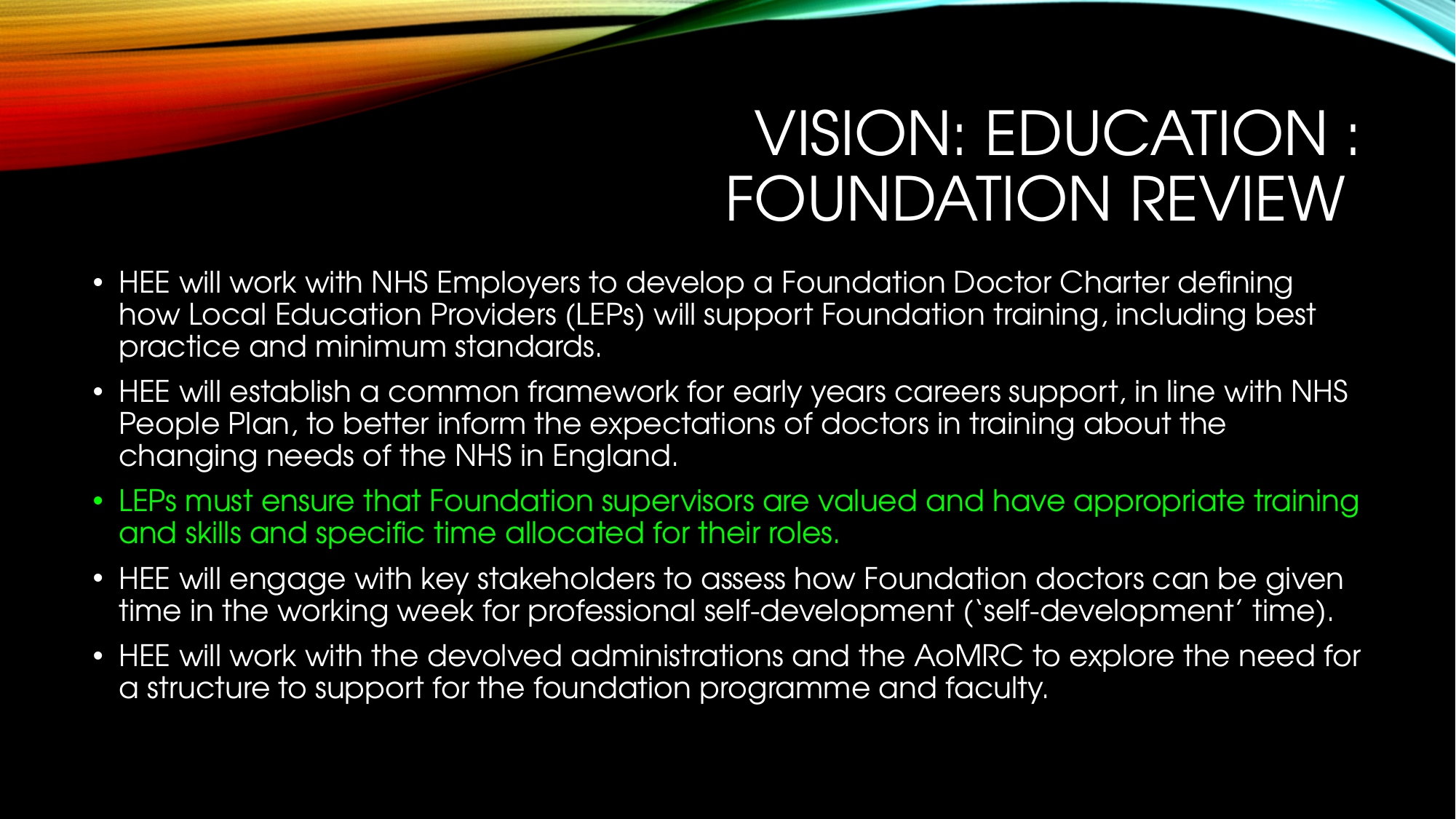

# Vision: Education : Foundation review
HEE will work with NHS Employers to develop a Foundation Doctor Charter defining how Local Education Providers (LEPs) will support Foundation training, including best practice and minimum standards.
HEE will establish a common framework for early years careers support, in line with NHS People Plan, to better inform the expectations of doctors in training about the changing needs of the NHS in England.
LEPs must ensure that Foundation supervisors are valued and have appropriate training and skills and specific time allocated for their roles.
HEE will engage with key stakeholders to assess how Foundation doctors can be given time in the working week for professional self-development (‘self-development’ time).
HEE will work with the devolved administrations and the AoMRC to explore the need for a structure to support for the foundation programme and faculty.